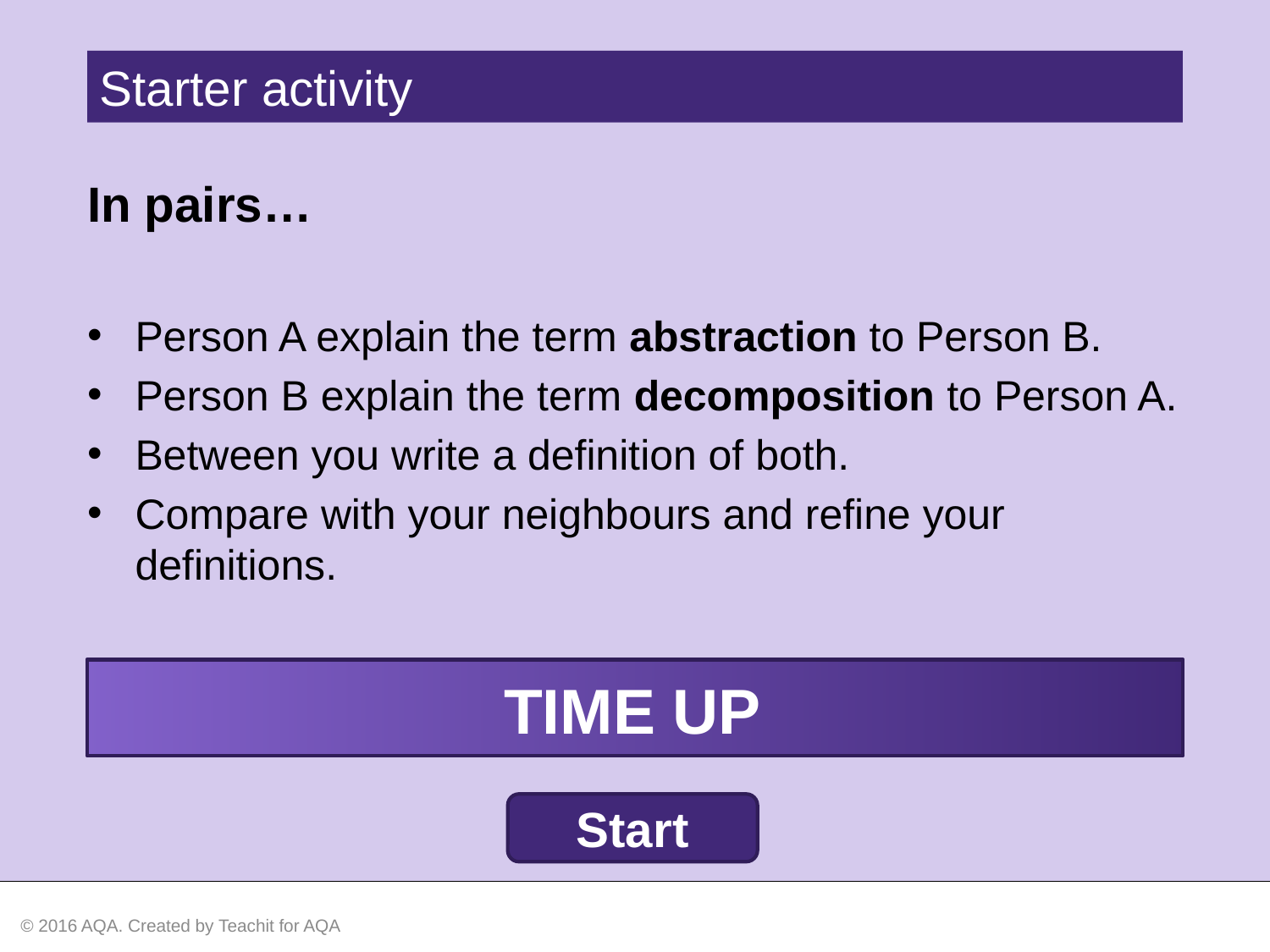

Starter activity
In pairs…

Person A explain the term abstraction to Person B.
Person B explain the term decomposition to Person A.
Between you write a definition of both.
Compare with your neighbours and refine your definitions.

TIME UP
Start